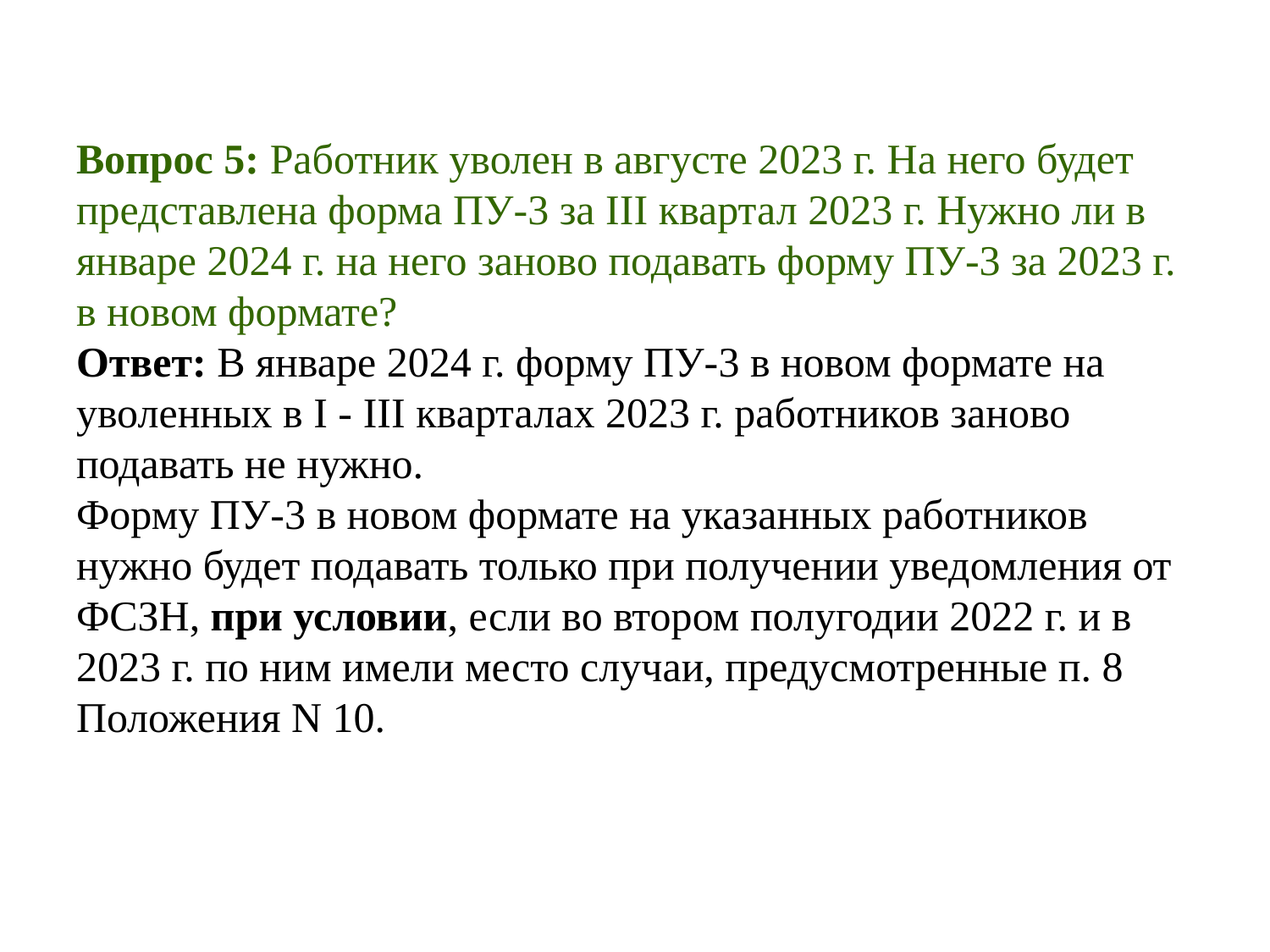

# Вопрос 5: Работник уволен в августе 2023 г. На него будет представлена форма ПУ-3 за III квартал 2023 г. Нужно ли в январе 2024 г. на него заново подавать форму ПУ-3 за 2023 г. в новом формате? Ответ: В январе 2024 г. форму ПУ-3 в новом формате на уволенных в I - III кварталах 2023 г. работников заново подавать не нужно. Форму ПУ-3 в новом формате на указанных работников нужно будет подавать только при получении уведомления от ФСЗН, при условии, если во втором полугодии 2022 г. и в 2023 г. по ним имели место случаи, предусмотренные п. 8 Положения N 10.